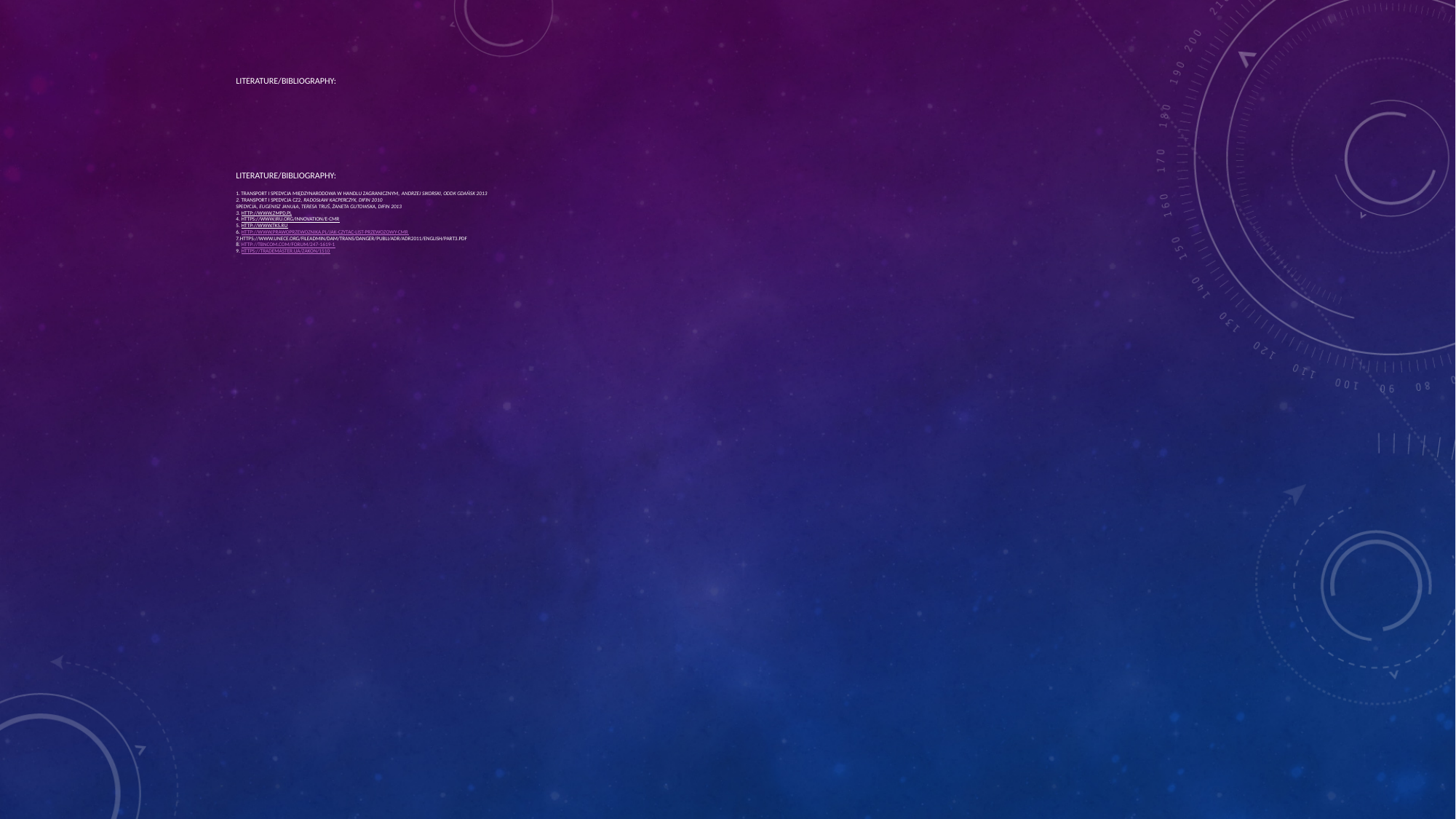

# Literature/bibliography: Literature/bibliography: 1. Transport i Spedycja międzynarodowa w handlu zagranicznym, Andrzej Sikorski, Oddk Gdańsk 2013 2. Transport i Spedycja Cz2, Radosław Kacperczyk, Difin 2010 Spedycja, Eugenisz Januła, Teresa Truś, Żaneta Gutowska, Difin 2013 3. http://www.zmpd.pl 4. https://www.iru.org/innovation/e-cmr 5. http://www.tks.ru 6. http://www.prawoprzewoznika.pl/jak-czytac-list-przewozowy-cmr 7.https://www.unece.org/fileadmin/DAM/trans/danger/publi/adr/adr2011/English/Part3.pdf 8. http://tbncom.com/forum/247-1619-1 9. https://trademaster.ua/zakon/1510